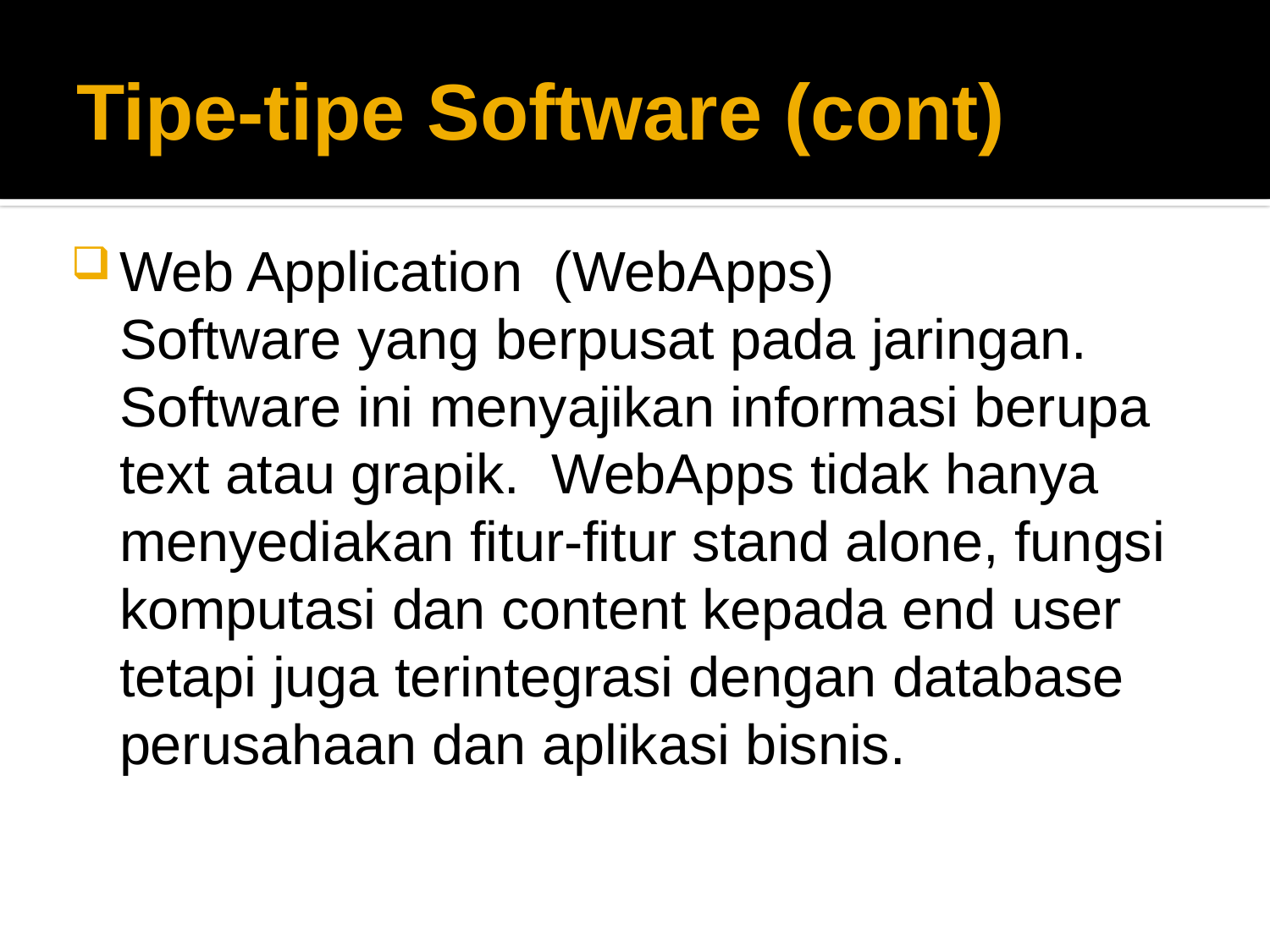

# Tipe-tipe Software (cont)
Web Application  (WebApps)
	Software yang berpusat pada jaringan. Software ini menyajikan informasi berupa text atau grapik.  WebApps tidak hanya menyediakan fitur-fitur stand alone, fungsi komputasi dan content kepada end user tetapi juga terintegrasi dengan database perusahaan dan aplikasi bisnis.